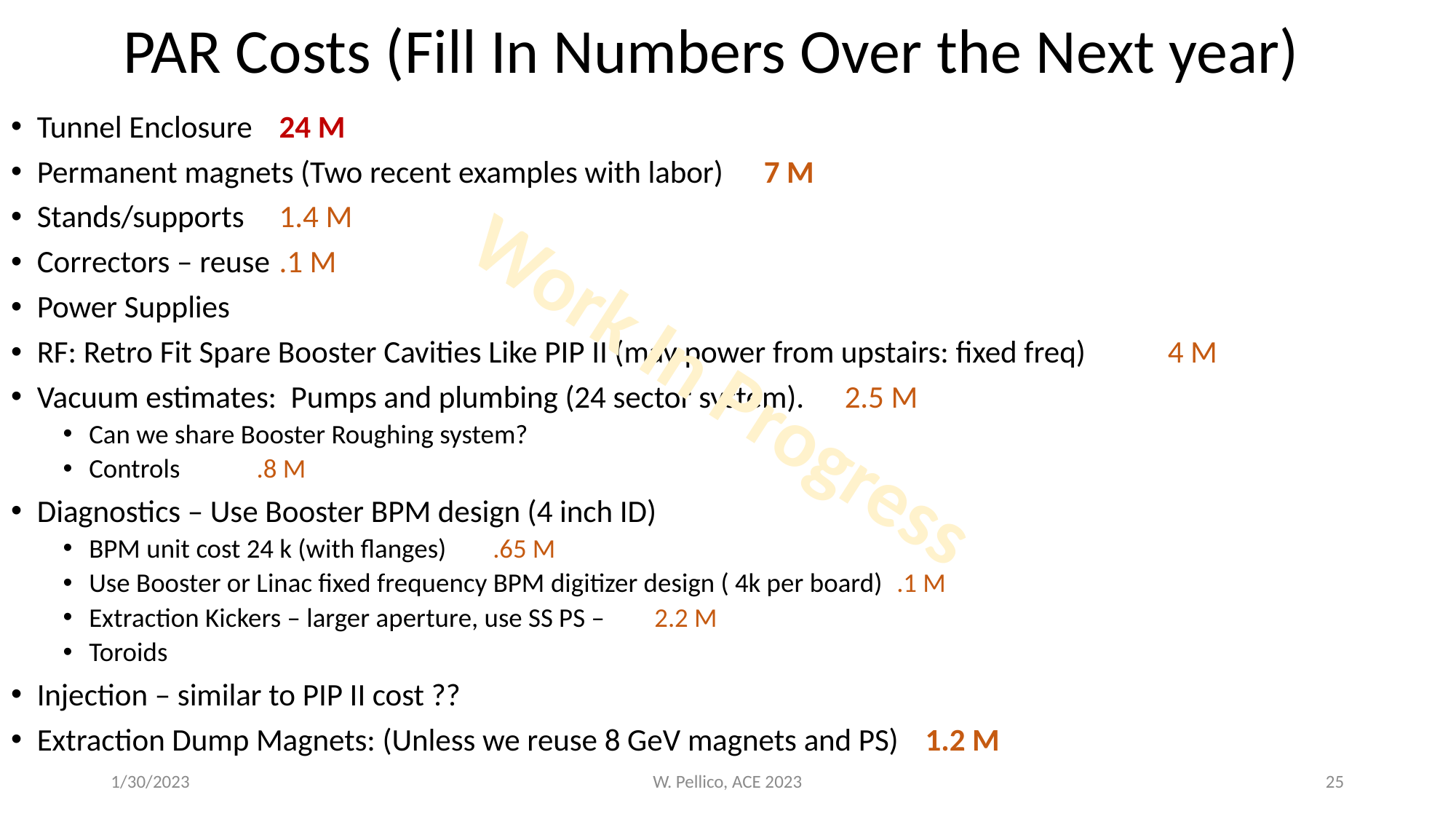

# PAR Costs (Fill In Numbers Over the Next year)
Tunnel Enclosure 										24 M
Permanent magnets (Two recent examples with labor) 					7 M
Stands/supports 										1.4 M
Correctors – reuse										.1 M
Power Supplies
RF: Retro Fit Spare Booster Cavities Like PIP II (may power from upstairs: fixed freq) 		4 M
Vacuum estimates:  Pumps and plumbing (24 sector system).				2.5 M
Can we share Booster Roughing system?
Controls											 .8 M
Diagnostics – Use Booster BPM design (4 inch ID)
BPM unit cost 24 k (with flanges)  								.65 M
Use Booster or Linac fixed frequency BPM digitizer design ( 4k per board) 			.1 M
Extraction Kickers – larger aperture, use SS PS – 						2.2 M
Toroids
Injection – similar to PIP II cost ??
Extraction Dump Magnets: (Unless we reuse 8 GeV magnets and PS)			1.2 M

Work In Progress
1/30/2023
W. Pellico, ACE 2023
25